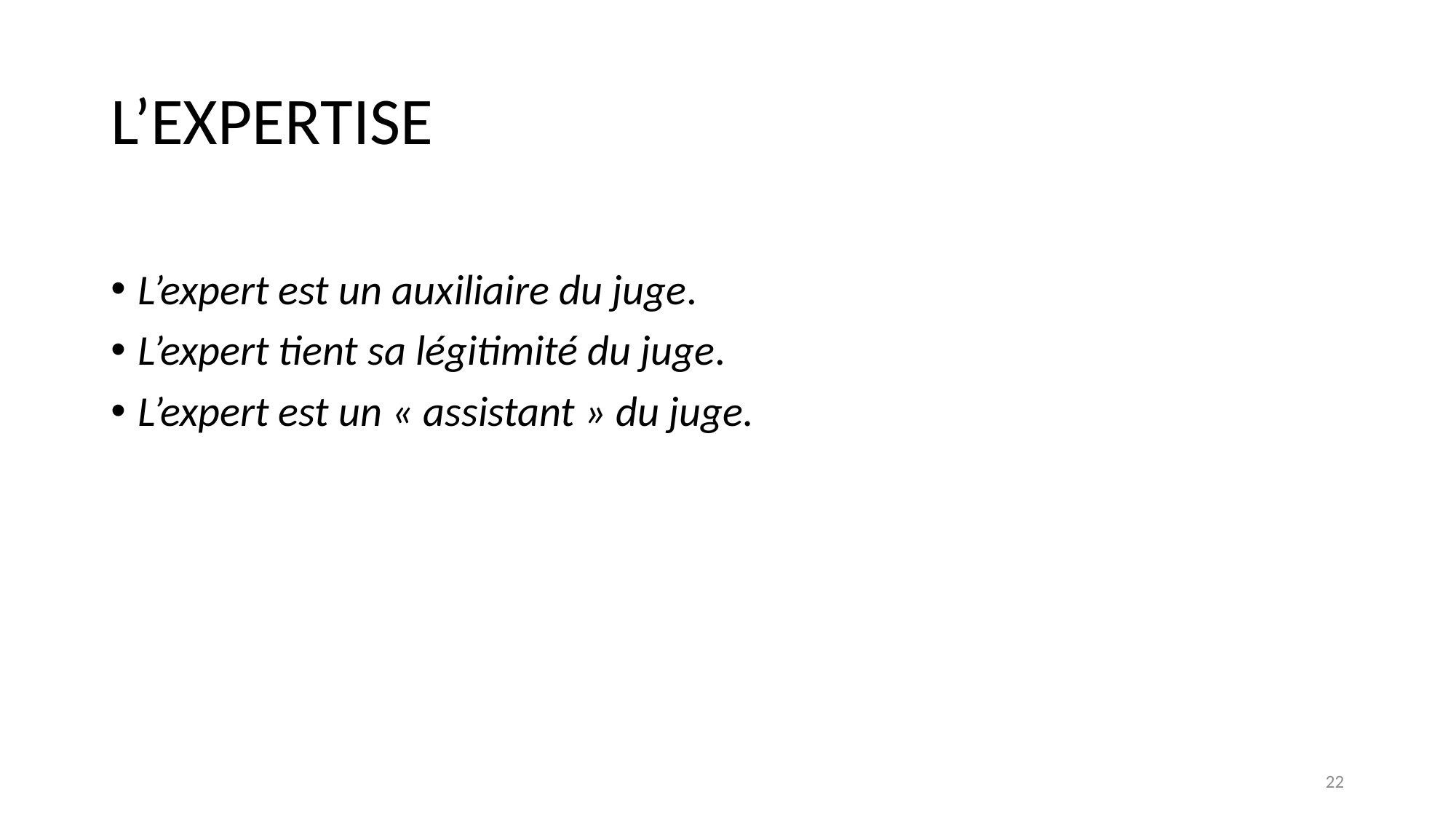

# L’EXPERTISE
L’expert est un auxiliaire du juge.
L’expert tient sa légitimité du juge.
L’expert est un « assistant » du juge.
22